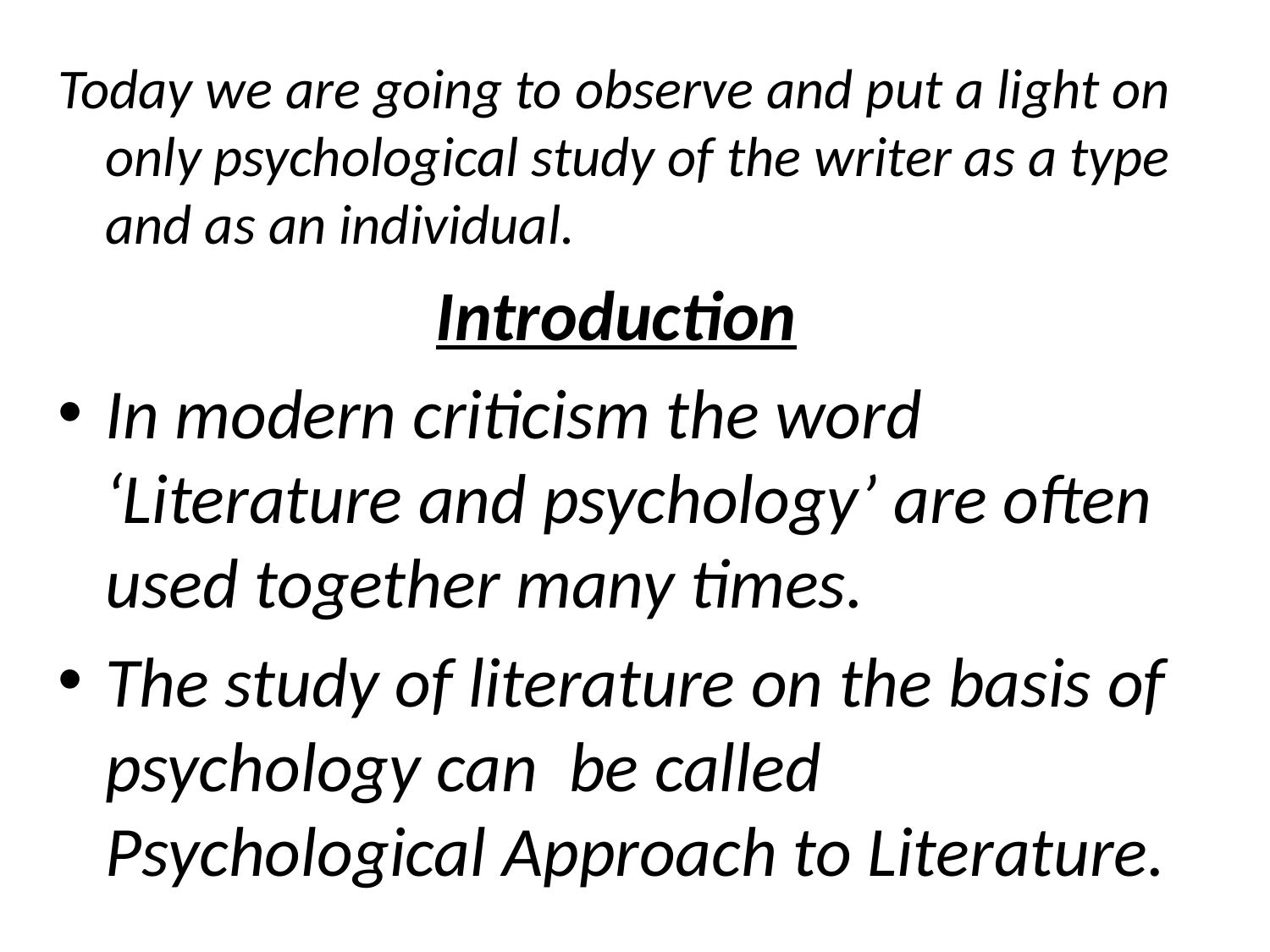

Today we are going to observe and put a light on only psychological study of the writer as a type and as an individual.
Introduction
In modern criticism the word ‘Literature and psychology’ are often used together many times.
The study of literature on the basis of psychology can  be called Psychological Approach to Literature.